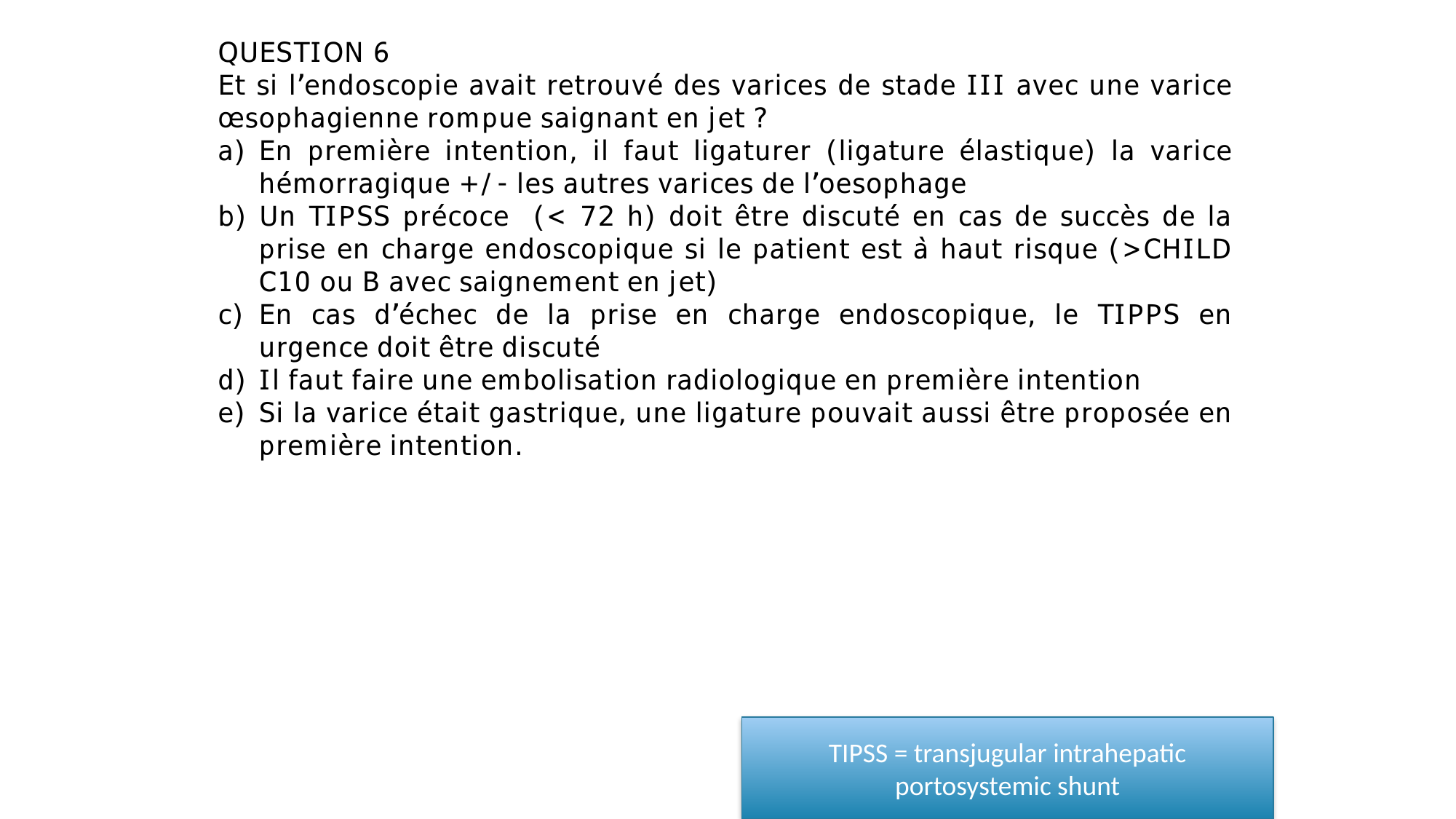

QUESTION 6
Et si l’endoscopie avait retrouvé des varices de stade III avec une varice œsophagienne rompue saignant en jet ?
En première intention, il faut ligaturer (ligature élastique) la varice hémorragique +/- les autres varices de l’oesophage
Un TIPSS précoce  (< 72 h) doit être discuté en cas de succès de la prise en charge endoscopique si le patient est à haut risque (>CHILD C10 ou B avec saignement en jet)
En cas d’échec de la prise en charge endoscopique, le TIPPS en urgence doit être discuté
Il faut faire une embolisation radiologique en première intention
Si la varice était gastrique, une ligature pouvait aussi être proposée en première intention.

TIPSS = transjugular intrahepatic portosystemic shunt